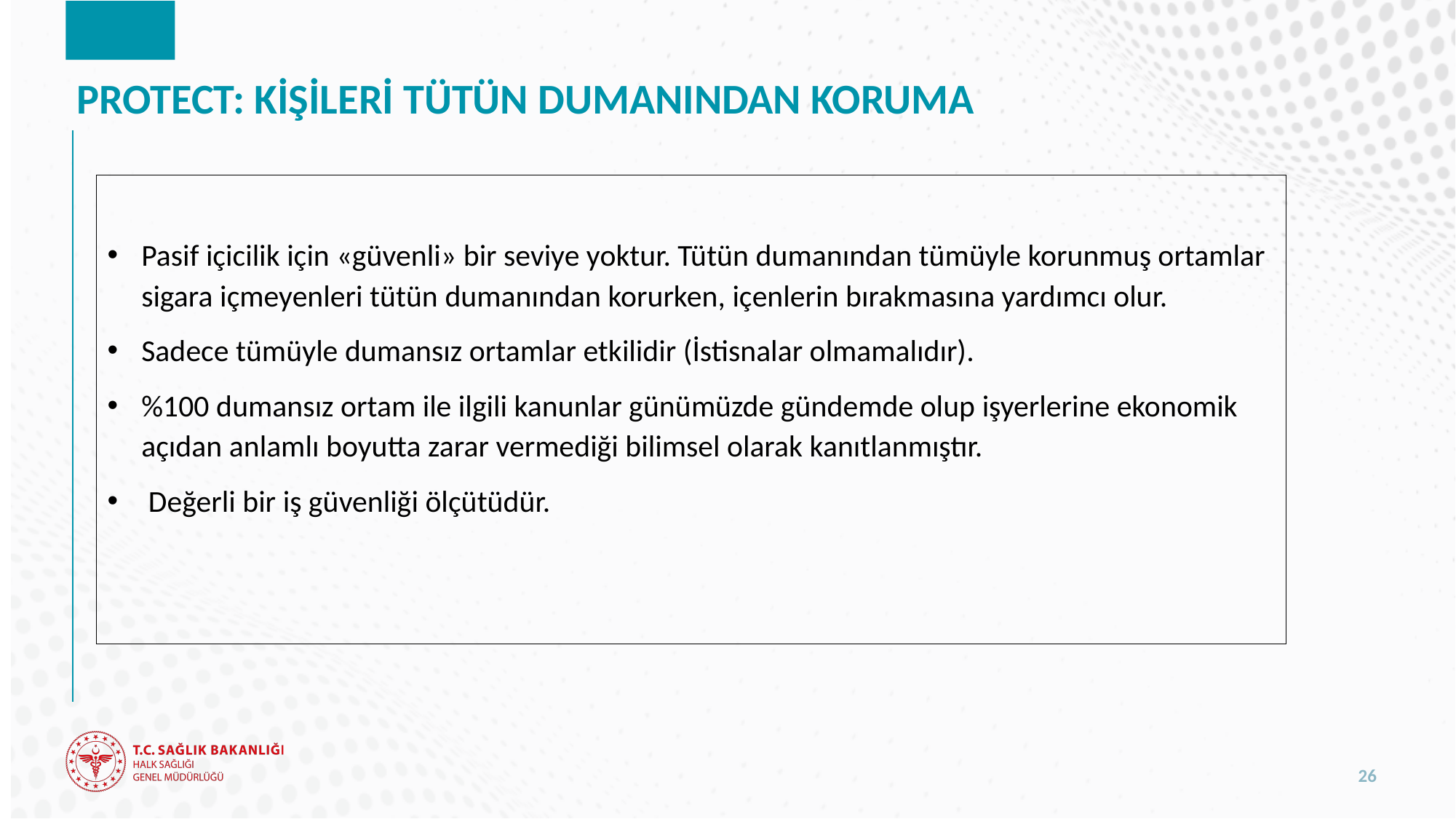

# PROTECT: KİŞİLERİ TÜTÜN DUMANINDAN KORUMA

Pasif içicilik için «güvenli» bir seviye yoktur. Tütün dumanından tümüyle korunmuş ortamlar sigara içmeyenleri tütün dumanından korurken, içenlerin bırakmasına yardımcı olur.
Sadece tümüyle dumansız ortamlar etkilidir (İstisnalar olmamalıdır).
%100 dumansız ortam ile ilgili kanunlar günümüzde gündemde olup işyerlerine ekonomik açıdan anlamlı boyutta zarar vermediği bilimsel olarak kanıtlanmıştır.
 Değerli bir iş güvenliği ölçütüdür.
26